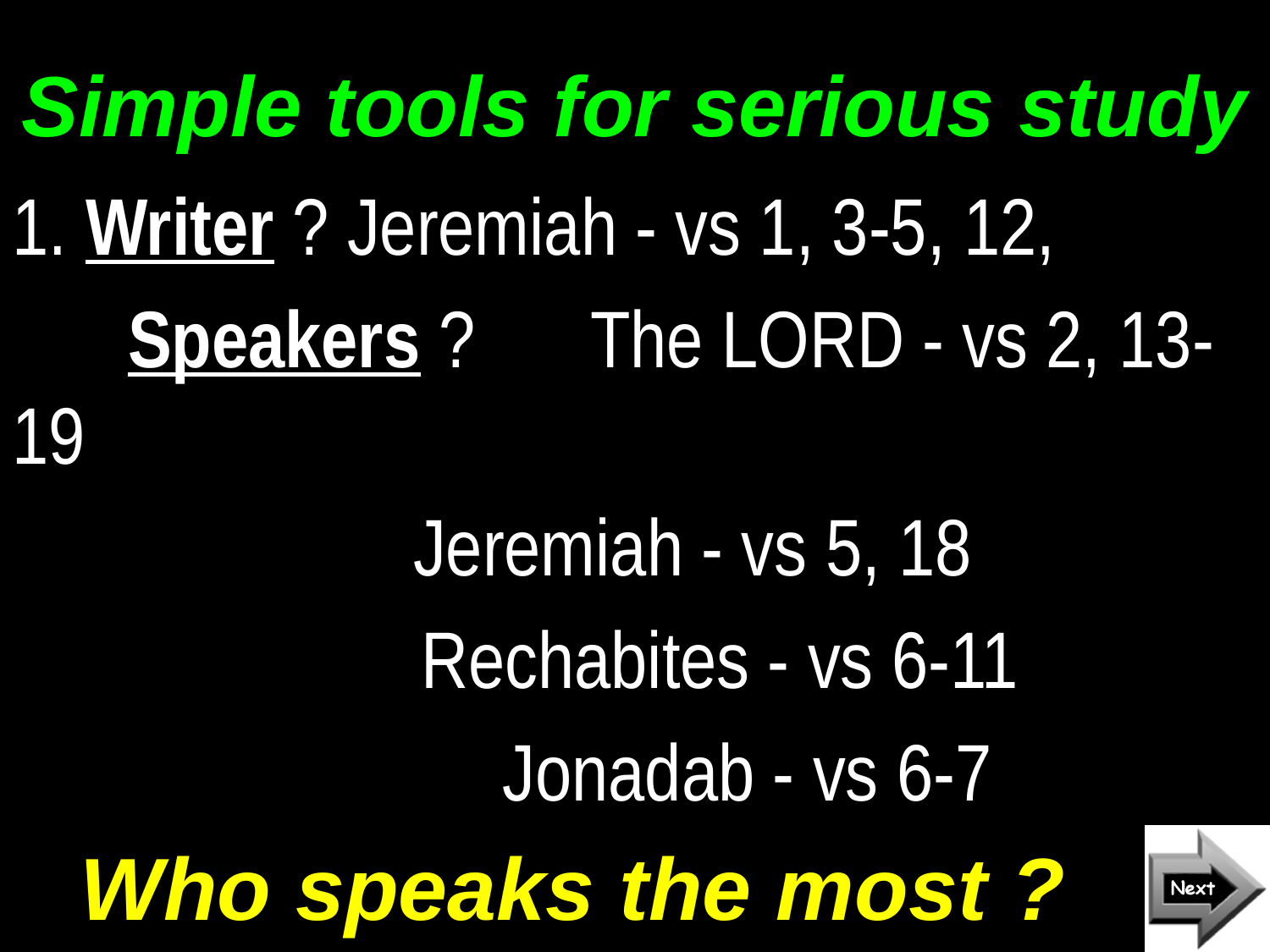

# Simple tools for serious study
1. Writer ? Jeremiah - vs 1, 3-5, 12,
	Speakers ? 	The LORD - vs 2, 13-19
			Jeremiah - vs 5, 18
			   Rechabites - vs 6-11
			      Jonadab - vs 6-7
Who speaks the most ?